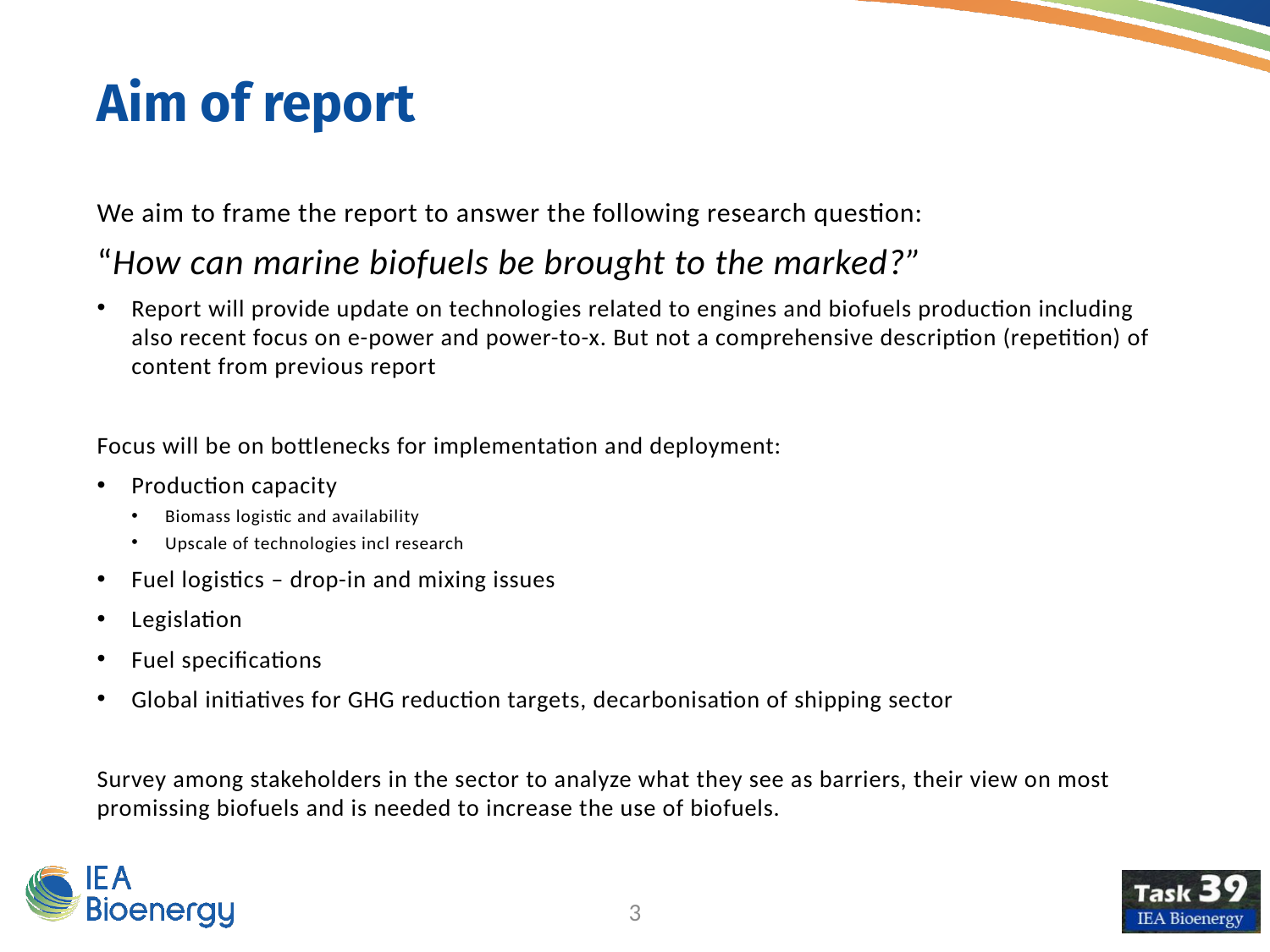

Aim of report
We aim to frame the report to answer the following research question:
“How can marine biofuels be brought to the marked?”
Report will provide update on technologies related to engines and biofuels production including also recent focus on e-power and power-to-x. But not a comprehensive description (repetition) of content from previous report

Focus will be on bottlenecks for implementation and deployment:
Production capacity
Biomass logistic and availability
Upscale of technologies incl research
Fuel logistics – drop-in and mixing issues
Legislation
Fuel specifications
Global initiatives for GHG reduction targets, decarbonisation of shipping sector

Survey among stakeholders in the sector to analyze what they see as barriers, their view on most promissing biofuels and is needed to increase the use of biofuels.